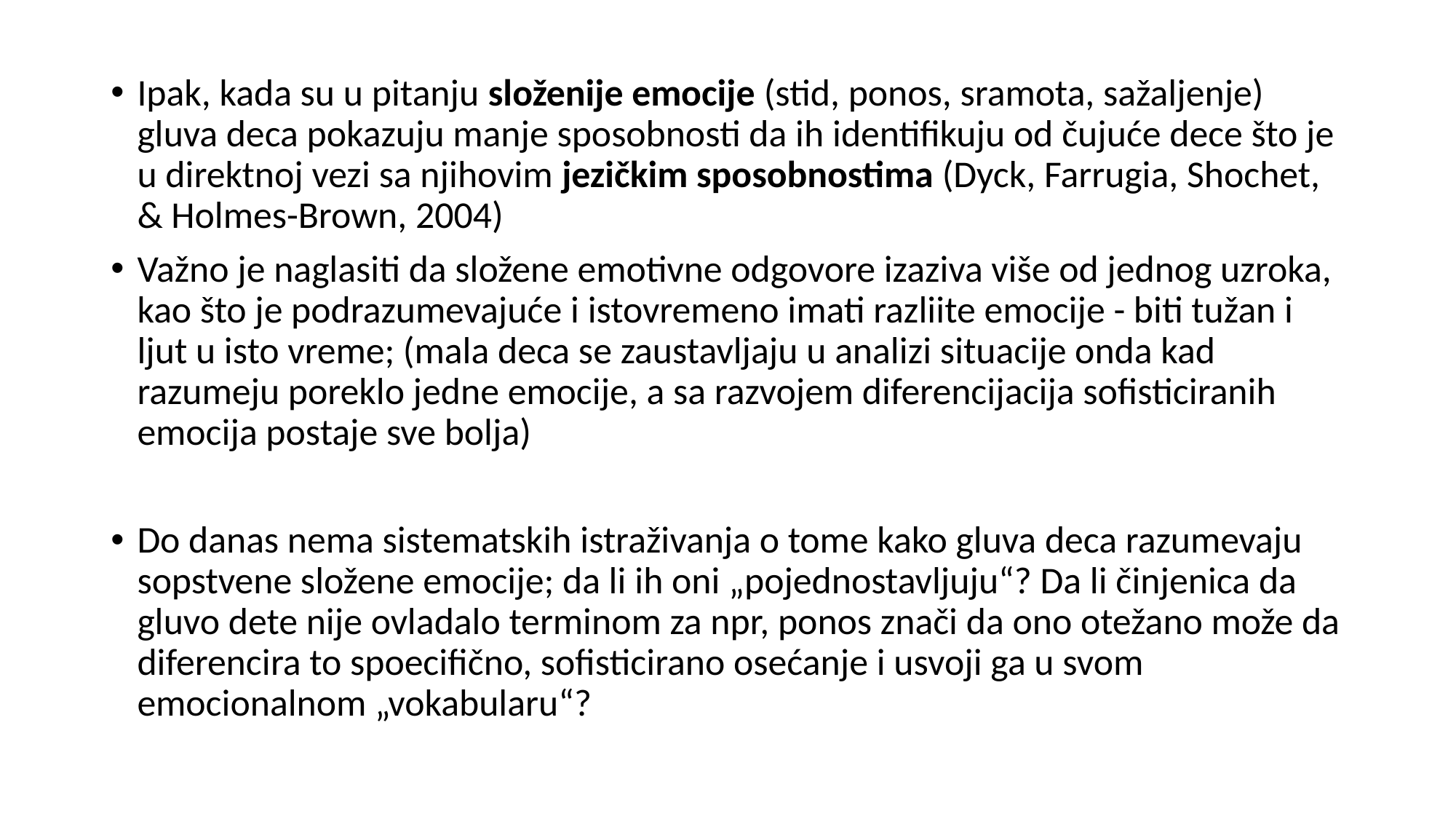

#
Ipak, kada su u pitanju složenije emocije (stid, ponos, sramota, sažaljenje) gluva deca pokazuju manje sposobnosti da ih identifikuju od čujuće dece što je u direktnoj vezi sa njihovim jezičkim sposobnostima (Dyck, Farrugia, Shochet, & Holmes-Brown, 2004)
Važno je naglasiti da složene emotivne odgovore izaziva više od jednog uzroka, kao što je podrazumevajuće i istovremeno imati razliite emocije - biti tužan i ljut u isto vreme; (mala deca se zaustavljaju u analizi situacije onda kad razumeju poreklo jedne emocije, a sa razvojem diferencijacija sofisticiranih emocija postaje sve bolja)

Do danas nema sistematskih istraživanja o tome kako gluva deca razumevaju sopstvene složene emocije; da li ih oni „pojednostavljuju“? Da li činjenica da gluvo dete nije ovladalo terminom za npr, ponos znači da ono otežano može da diferencira to spoecifično, sofisticirano osećanje i usvoji ga u svom emocionalnom „vokabularu“?